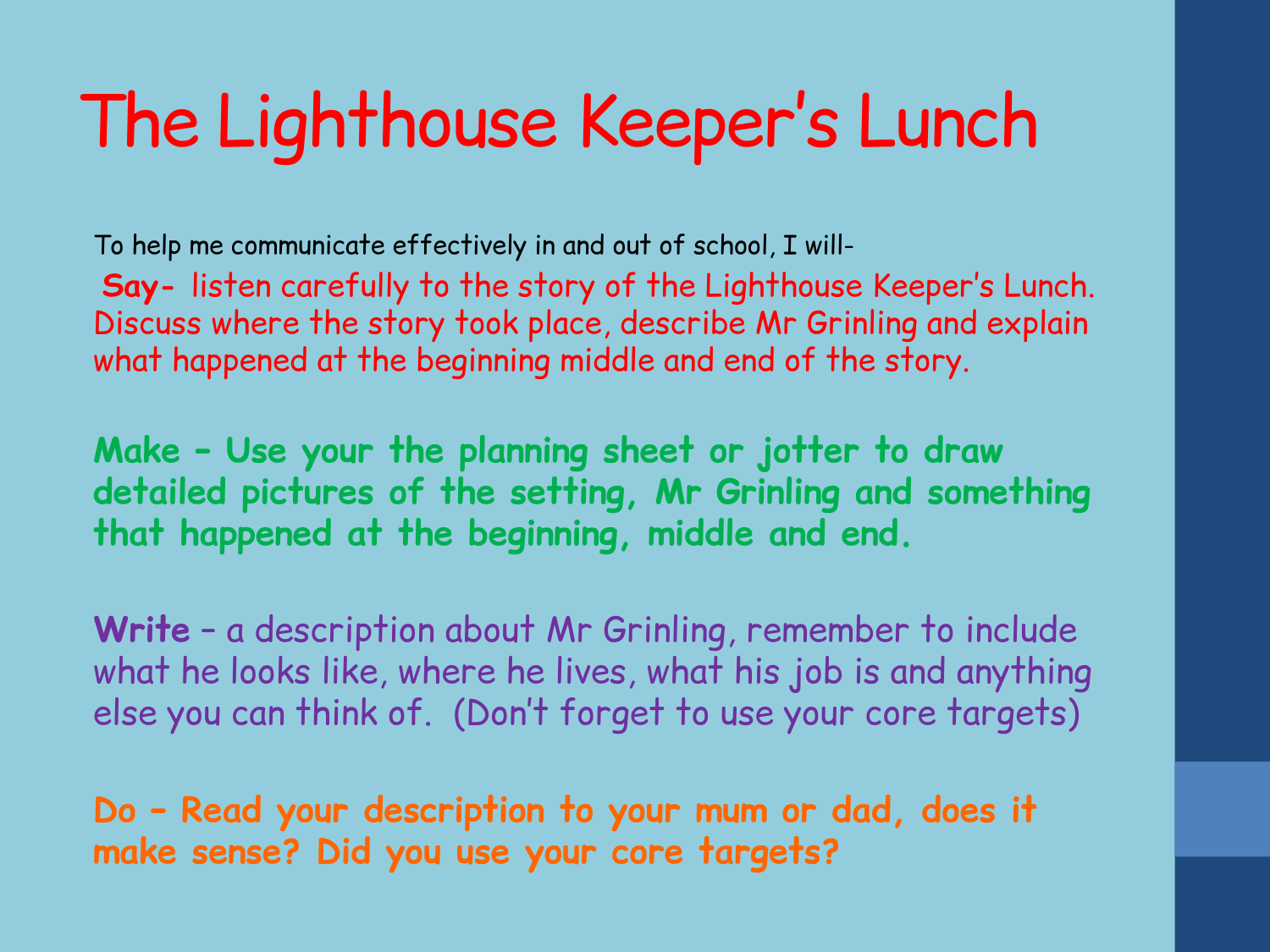

# The Lighthouse Keeper’s Lunch
To help me communicate effectively in and out of school, I will-
 Say- listen carefully to the story of the Lighthouse Keeper’s Lunch.  Discuss where the story took place, describe Mr Grinling and explain what happened at the beginning middle and end of the story.

Make – Use your the planning sheet or jotter to draw detailed pictures of the setting, Mr Grinling and something that happened at the beginning, middle and end.

Write – a description about Mr Grinling, remember to include what he looks like, where he lives, what his job is and anything else you can think of.  (Don’t forget to use your core targets)

Do – Read your description to your mum or dad, does it make sense? Did you use your core targets?